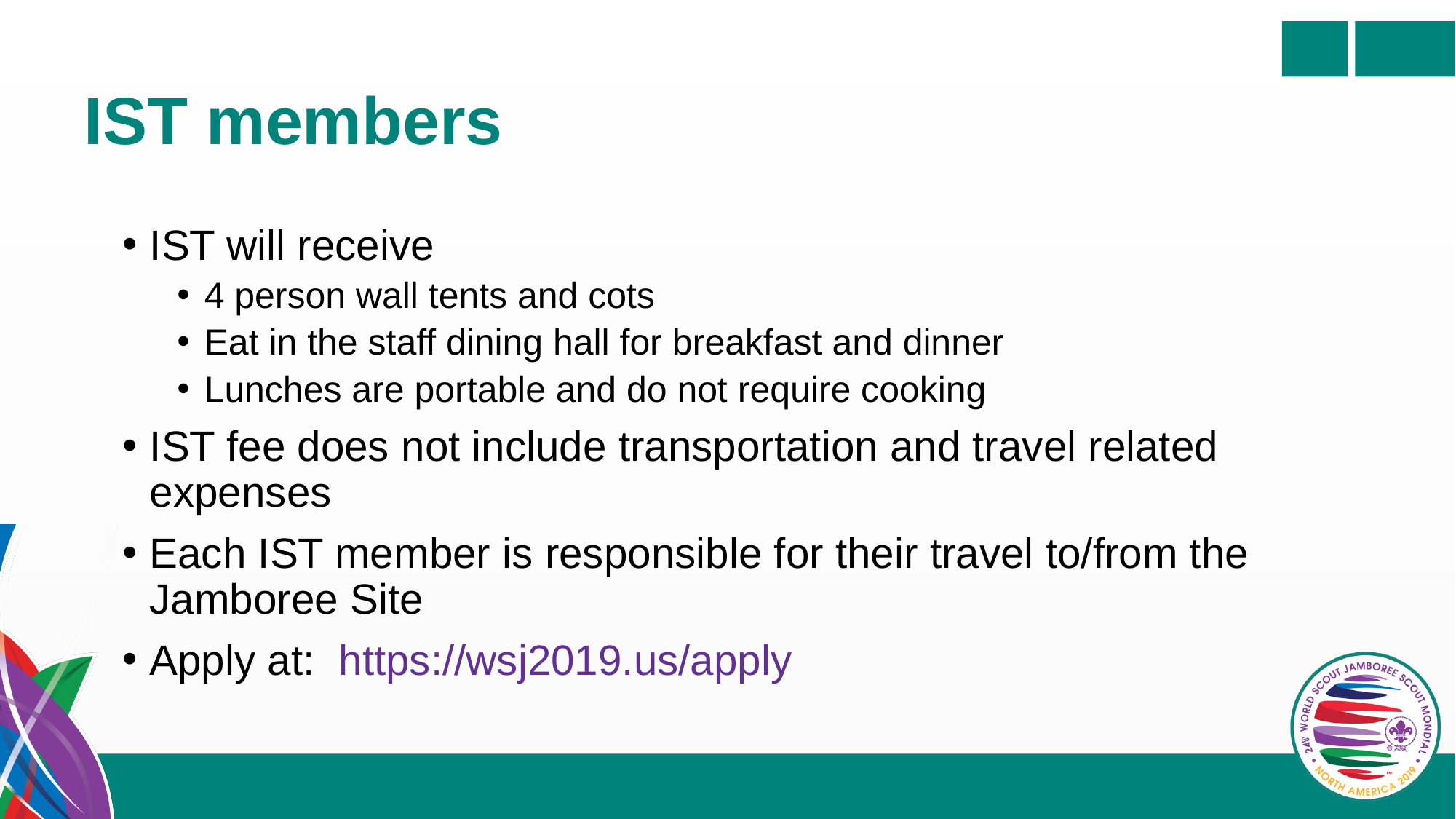

# IST members
IST will receive
4 person wall tents and cots
Eat in the staff dining hall for breakfast and dinner
Lunches are portable and do not require cooking
IST fee does not include transportation and travel related expenses
Each IST member is responsible for their travel to/from the Jamboree Site
Apply at:  https://wsj2019.us/apply